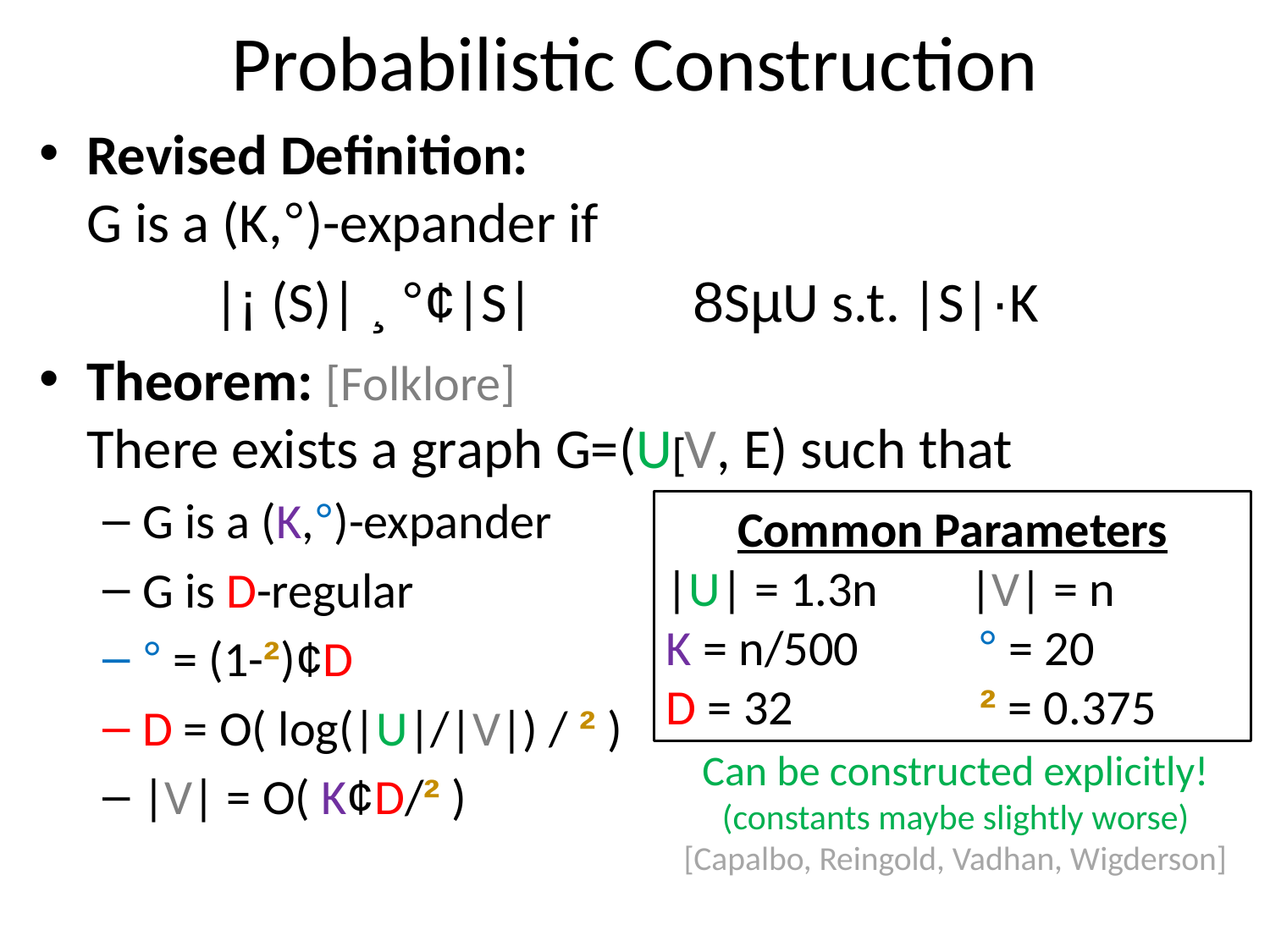

# Probabilistic Construction
Revised Definition:
G is a (K,°)-expander if
|¡ (S)| ¸ °¢|S|	    8SµU s.t. |S|·K
Theorem: [Folklore]
There exists a graph G=(U[V, E) such that
G is a (K,°)-expander
G is D-regular
° = (1-²)¢D
D = O( log(|U|/|V|) / ² )
|V| = O( K¢D/² )
Common Parameters
|U| = 1.3n	     |V| = n	     K = n/500	        ° = 20
D = 32	      ² = 0.375
Can be constructed explicitly!
(constants maybe slightly worse)
[Capalbo, Reingold, Vadhan, Wigderson]